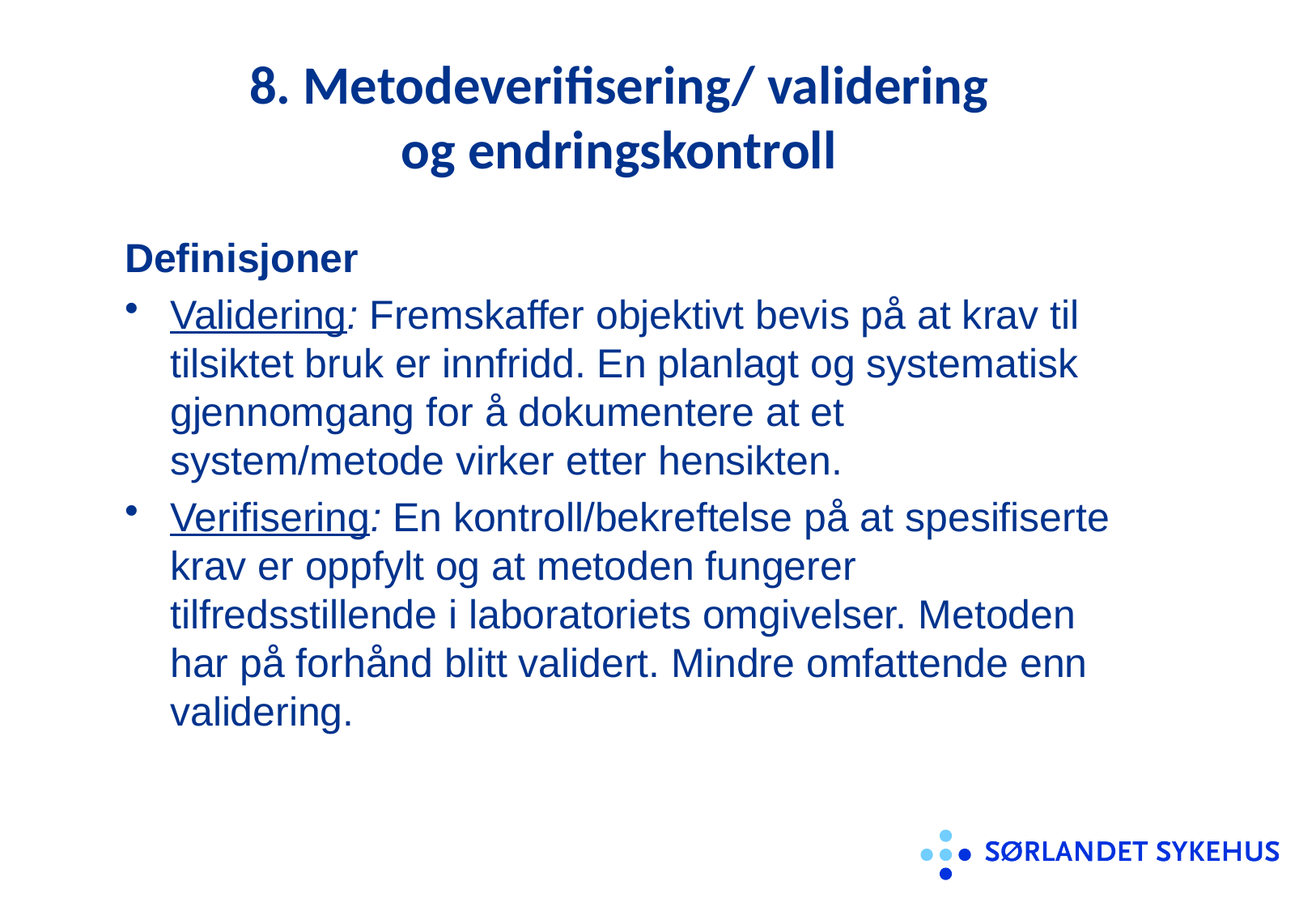

# 8. Metodeverifisering/ validering og endringskontroll
Definisjoner
Validering: Fremskaffer objektivt bevis på at krav til tilsiktet bruk er innfridd. En planlagt og systematisk gjennomgang for å dokumentere at et system/metode virker etter hensikten.
Verifisering: En kontroll/bekreftelse på at spesifiserte krav er oppfylt og at metoden fungerer tilfredsstillende i laboratoriets omgivelser. Metoden har på forhånd blitt validert. Mindre omfattende enn validering.